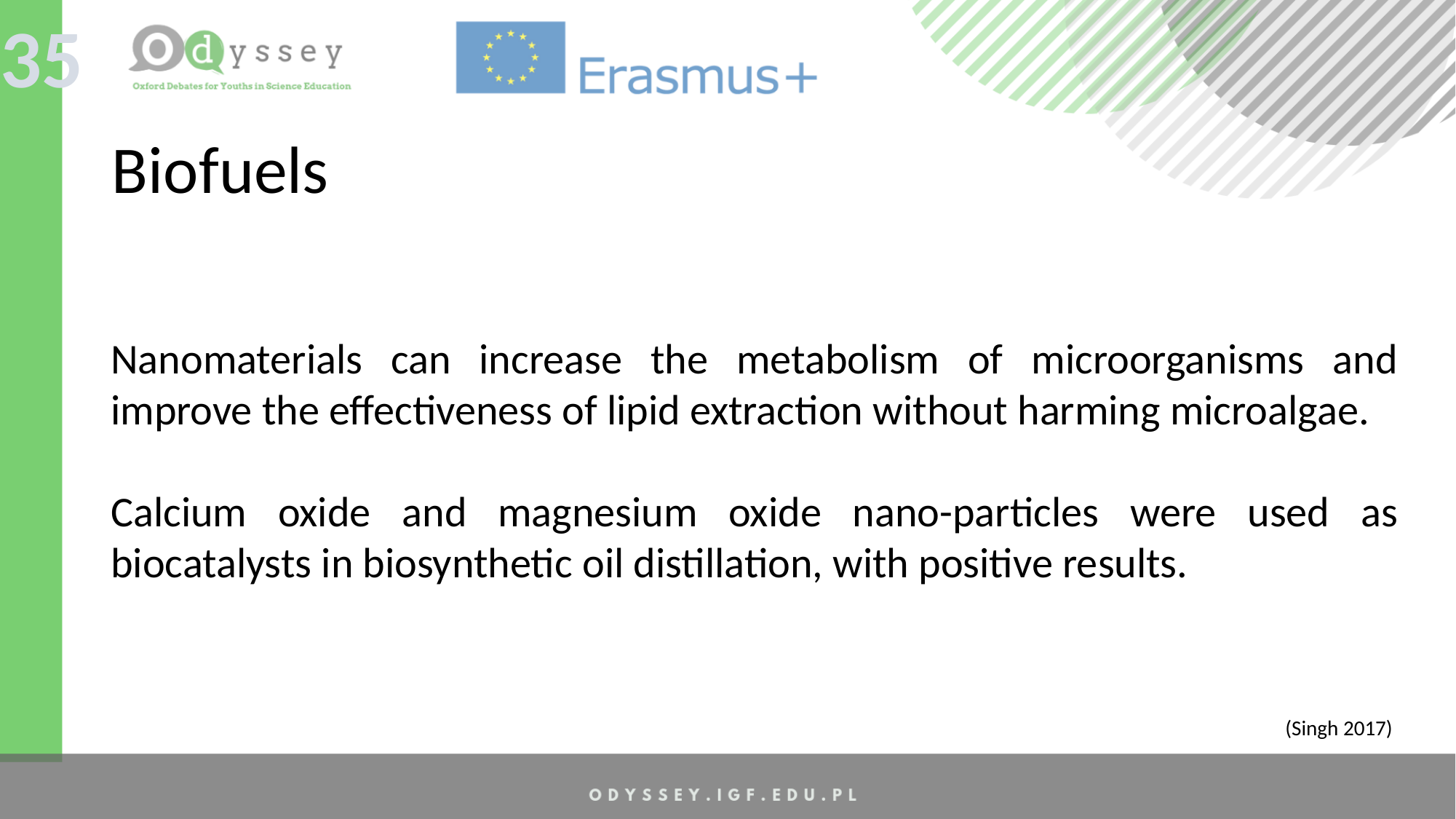

35
Biofuels

Nanomaterials can increase the metabolism of microorganisms and improve the effectiveness of lipid extraction without harming microalgae.

Calcium oxide and magnesium oxide nano-particles were used as biocatalysts in biosynthetic oil distillation, with positive results.
(Singh 2017)